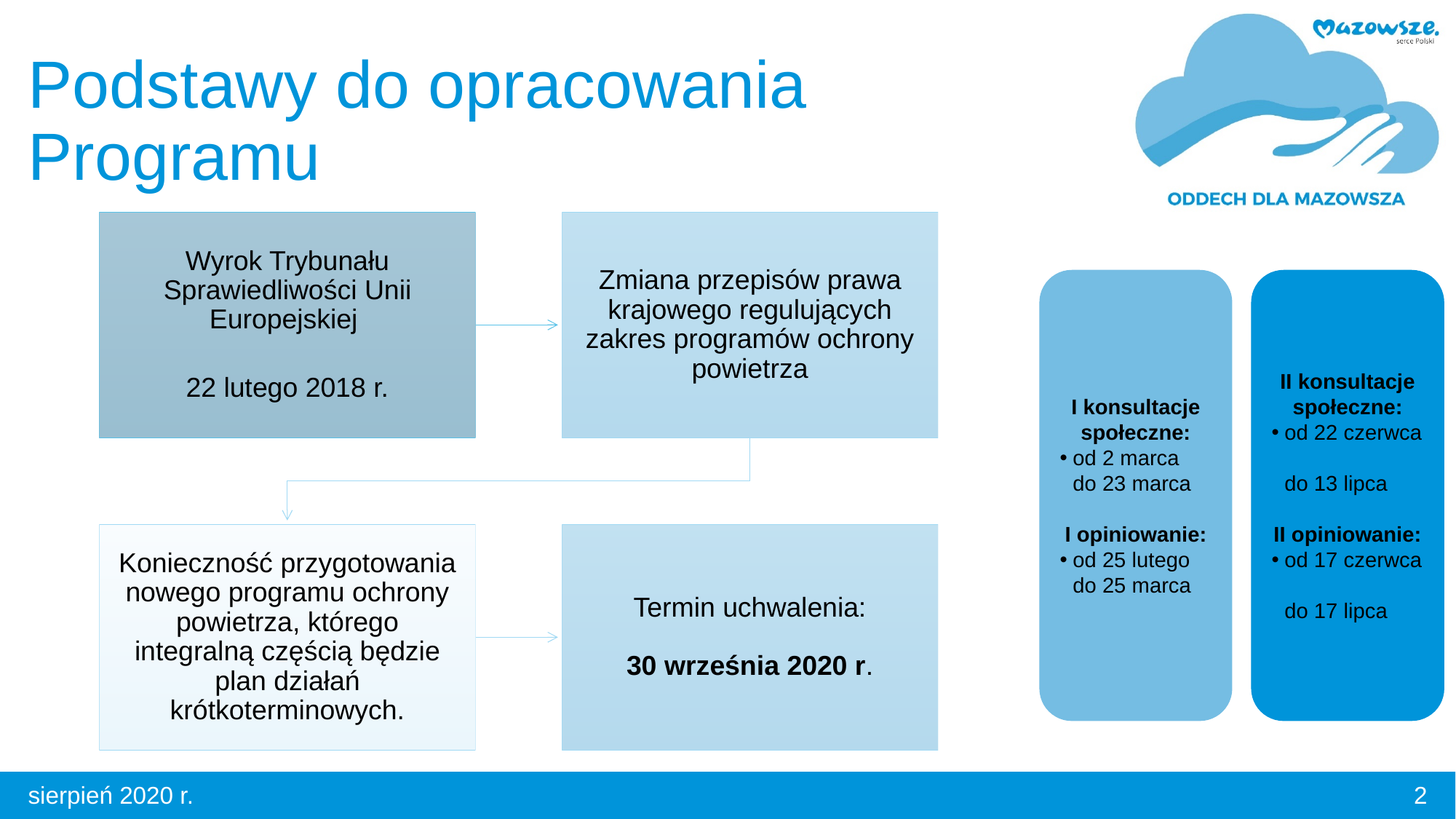

# Podstawy do opracowania Programu

Wyrok Trybunału Sprawiedliwości Unii Europejskiej
22 lutego 2018 r.

Zmiana przepisów prawa krajowego regulujących zakres programów ochrony powietrza

Konieczność przygotowania nowego programu ochrony powietrza, którego integralną częścią będzie plan działań krótkoterminowych.
Termin uchwalenia:
30 września 2020 r.
I konsultacje społeczne:
od 2 marca
do 23 marca

I opiniowanie:
od 25 lutego do 25 marca
II konsultacje społeczne:
od 22 czerwca
do 13 lipca

II opiniowanie:
od 17 czerwca
do 17 lipca
2
sierpień 2020 r.